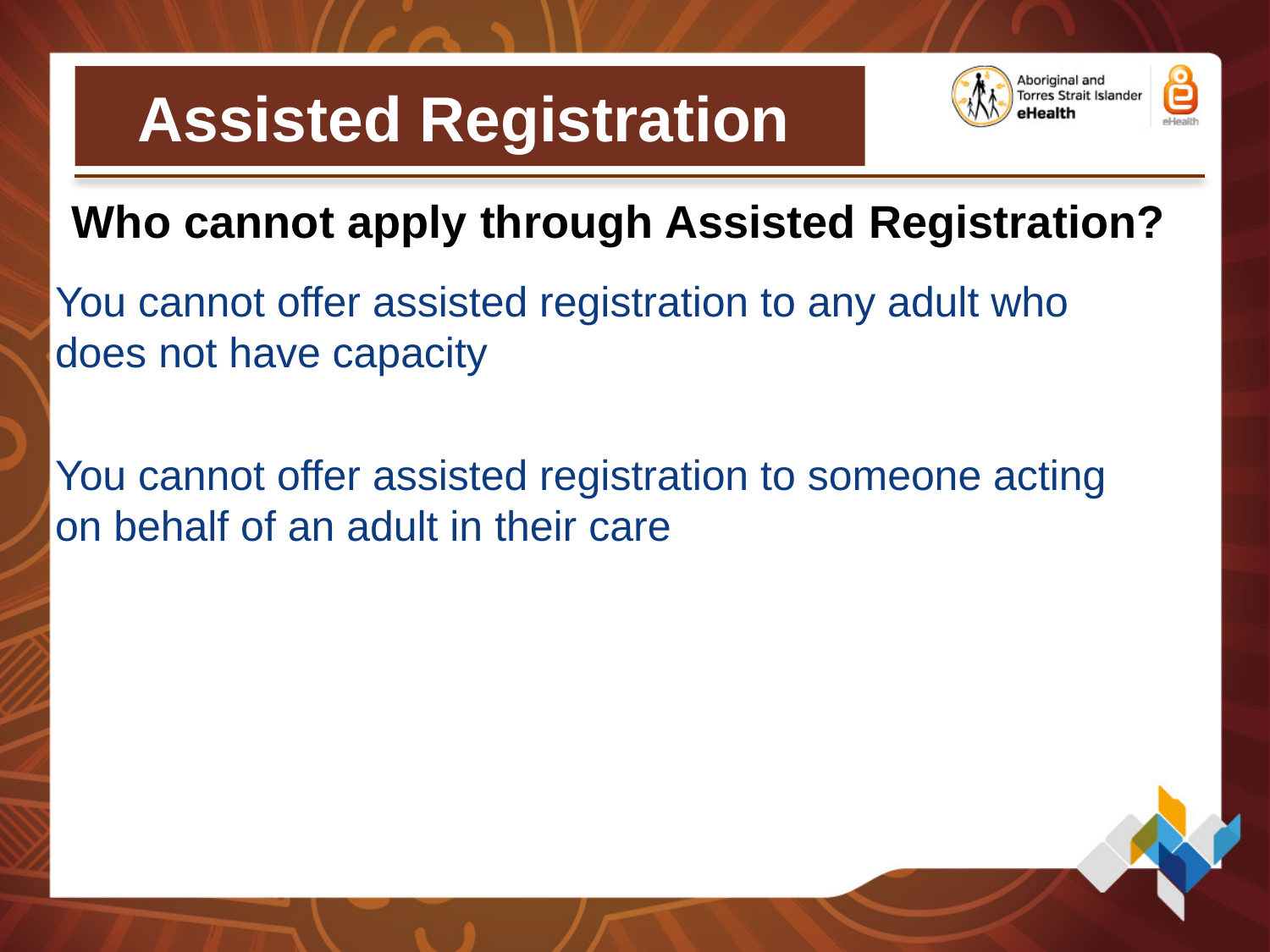

# Assisted Registration
Who cannot apply through Assisted Registration?
You cannot offer assisted registration to any adult who does not have capacity

You cannot offer assisted registration to someone acting on behalf of an adult in their care